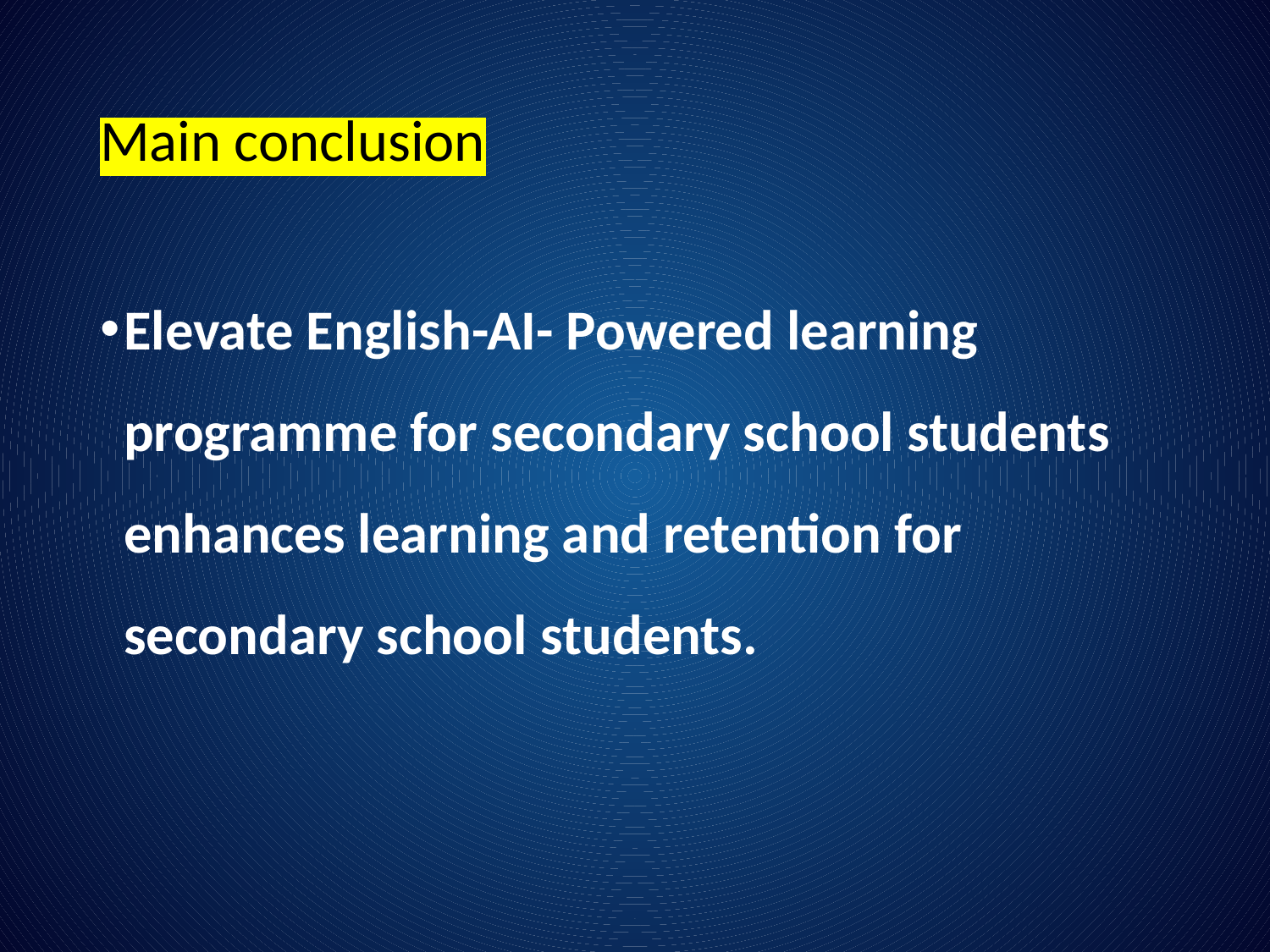

# Main conclusion
Elevate English-AI- Powered learning programme for secondary school students enhances learning and retention for secondary school students.